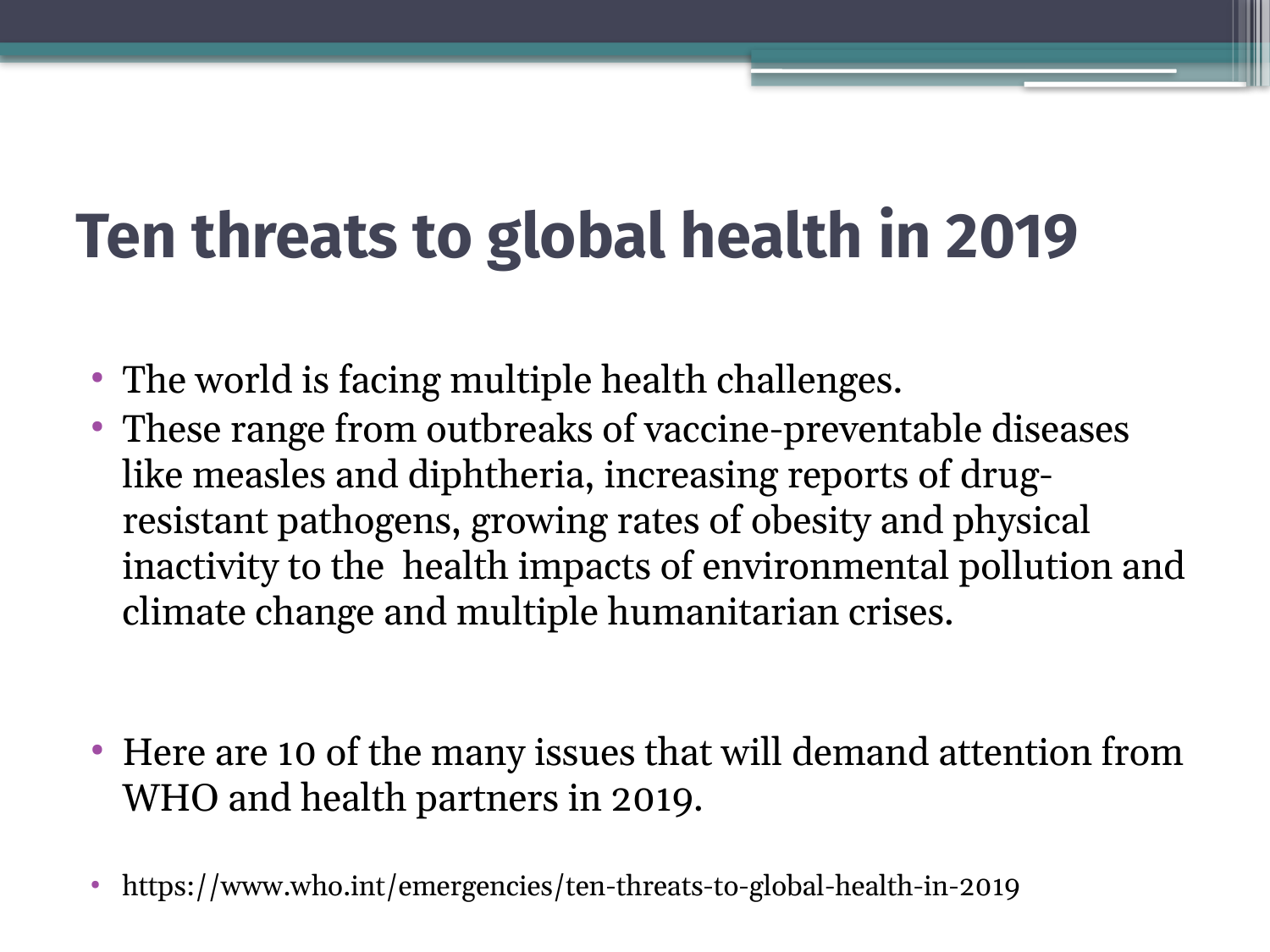

# Ten threats to global health in 2019

The world is facing multiple health challenges.
These range from outbreaks of vaccine-preventable diseases like measles and diphtheria, increasing reports of drug-resistant pathogens, growing rates of obesity and physical inactivity to the  health impacts of environmental pollution and climate change and multiple humanitarian crises.
Here are 10 of the many issues that will demand attention from WHO and health partners in 2019.
https://www.who.int/emergencies/ten-threats-to-global-health-in-2019